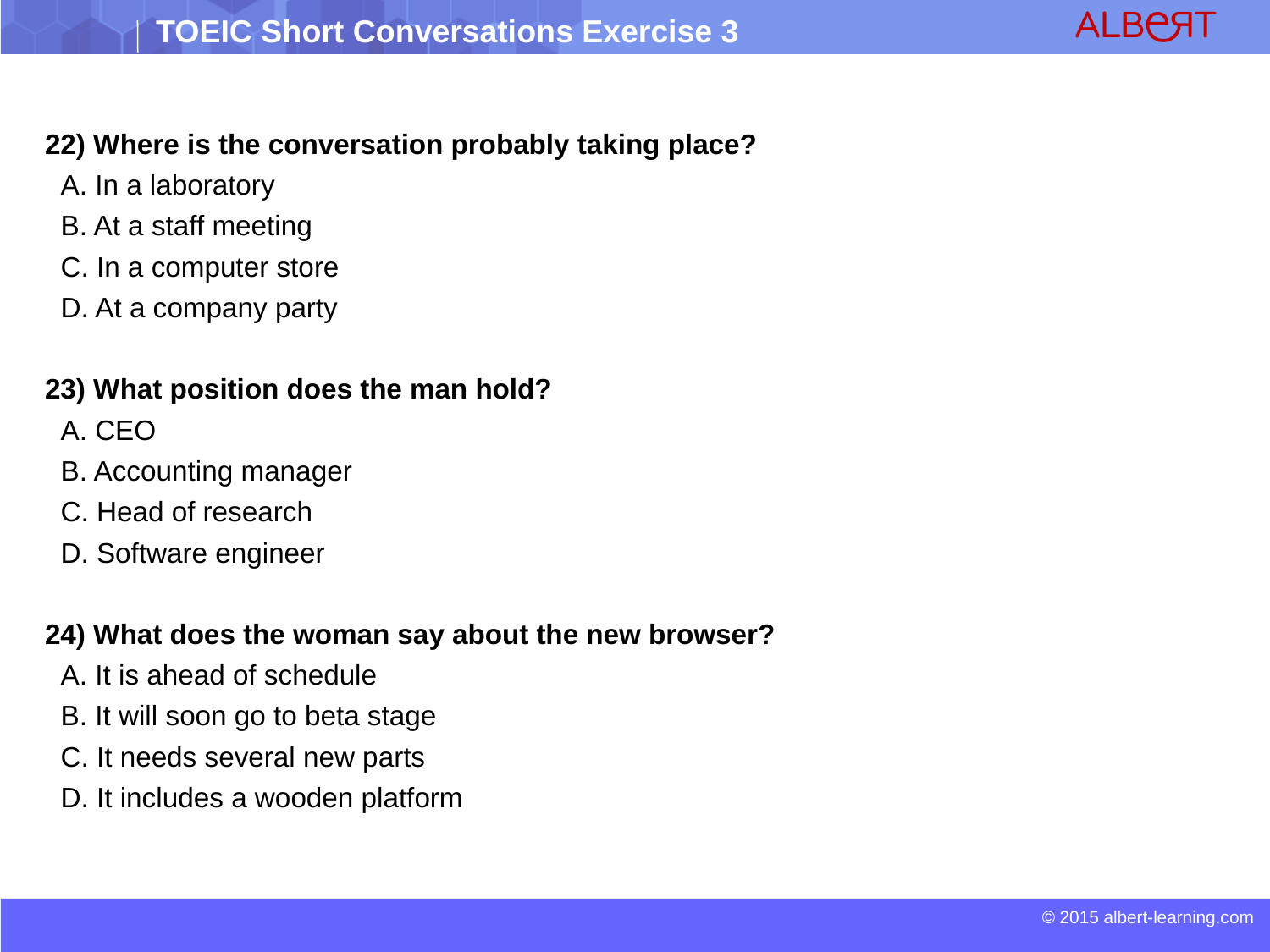

22) Where is the conversation probably taking place?
  A. In a laboratory
  B. At a staff meeting
  C. In a computer store
  D. At a company party

23) What position does the man hold?
  A. CEO
  B. Accounting manager
  C. Head of research
  D. Software engineer

24) What does the woman say about the new browser?
  A. It is ahead of schedule
  B. It will soon go to beta stage
  C. It needs several new parts
  D. It includes a wooden platform